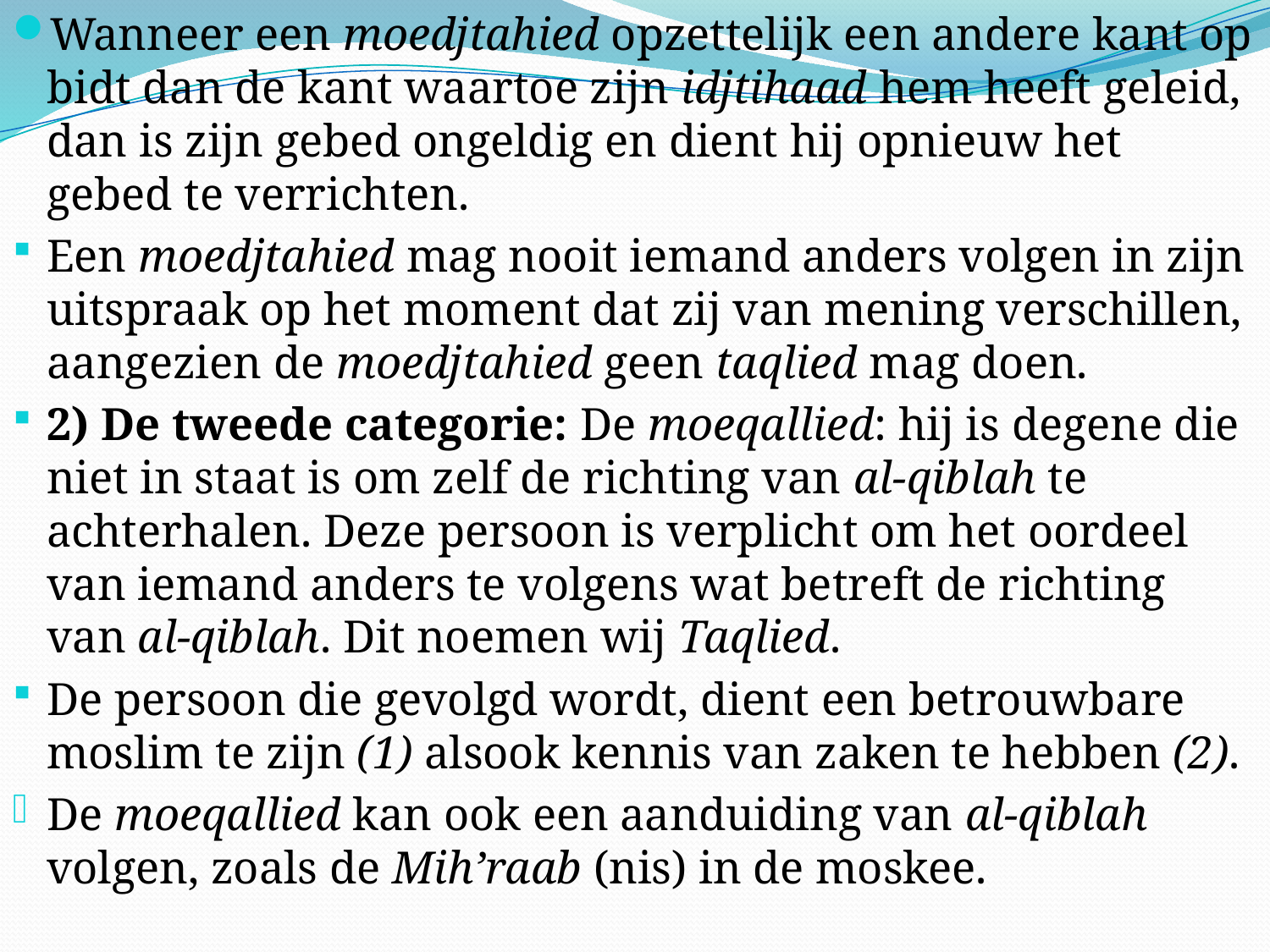

Wanneer een moedjtahied opzettelijk een andere kant op bidt dan de kant waartoe zijn idjtihaad hem heeft geleid, dan is zijn gebed ongeldig en dient hij opnieuw het gebed te verrichten.
Een moedjtahied mag nooit iemand anders volgen in zijn uitspraak op het moment dat zij van mening verschillen, aangezien de moedjtahied geen taqlied mag doen.
2) De tweede categorie: De moeqallied: hij is degene die niet in staat is om zelf de richting van al-qiblah te achterhalen. Deze persoon is verplicht om het oordeel van iemand anders te volgens wat betreft de richting van al-qiblah. Dit noemen wij Taqlied.
De persoon die gevolgd wordt, dient een betrouwbare moslim te zijn (1) alsook kennis van zaken te hebben (2).
De moeqallied kan ook een aanduiding van al-qiblah volgen, zoals de Mih’raab (nis) in de moskee.